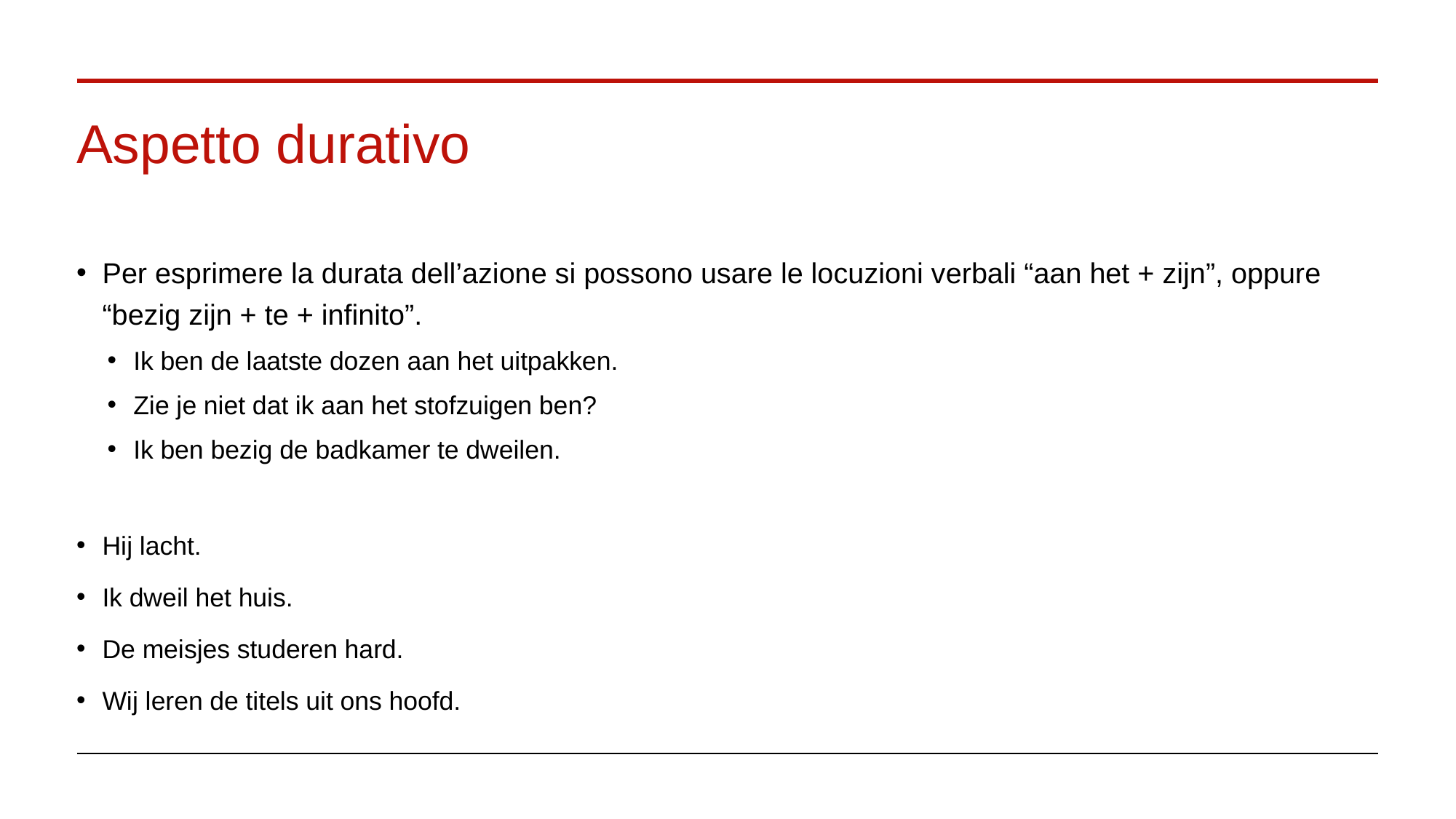

# Aspetto durativo
Per esprimere la durata dell’azione si possono usare le locuzioni verbali “aan het + zijn”, oppure “bezig zijn + te + infinito”.
Ik ben de laatste dozen aan het uitpakken.
Zie je niet dat ik aan het stofzuigen ben?
Ik ben bezig de badkamer te dweilen.

Hij lacht.
Ik dweil het huis.
De meisjes studeren hard.
Wij leren de titels uit ons hoofd.